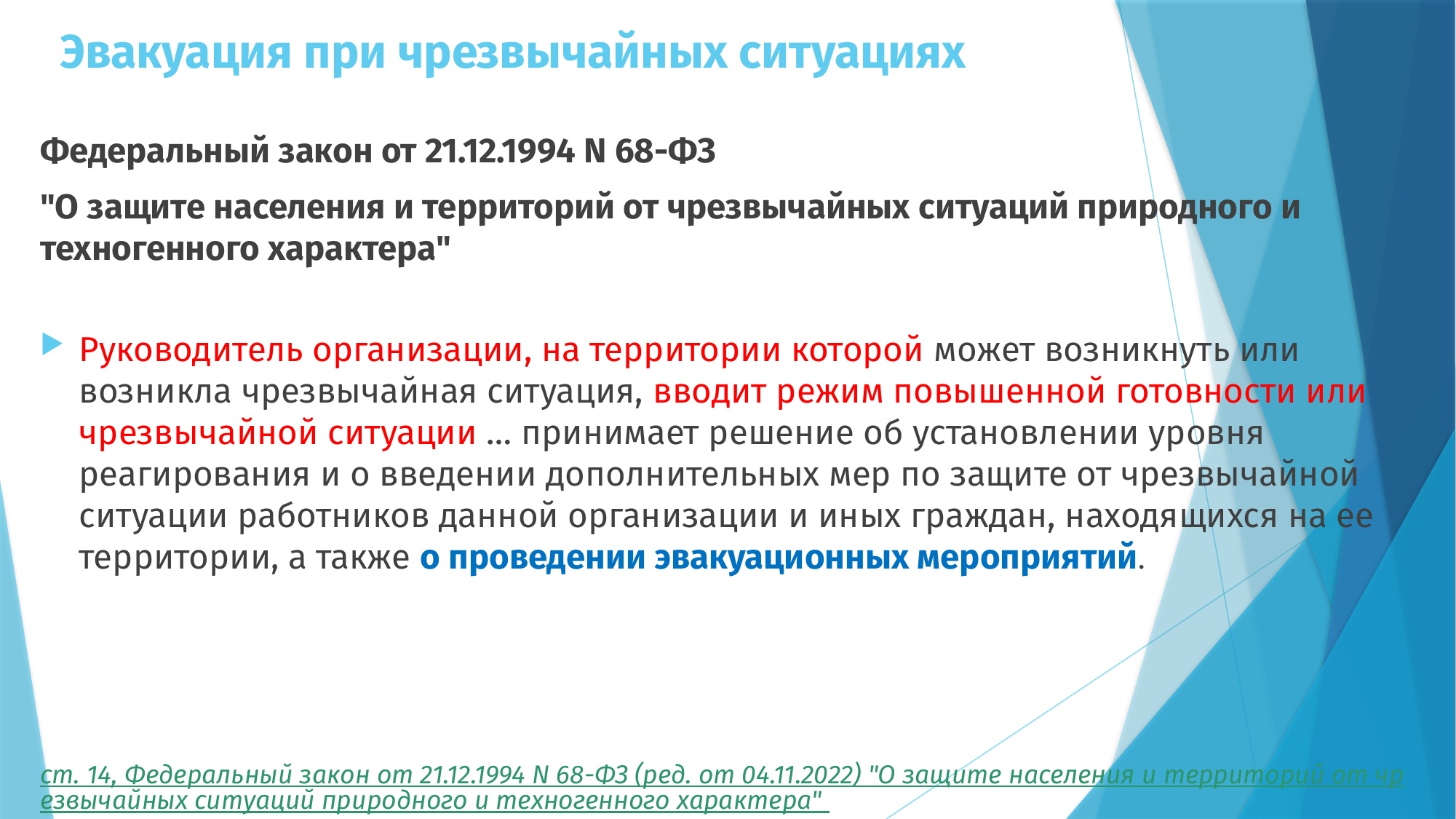

# Эвакуация при чрезвычайных ситуациях
Федеральный закон от 21.12.1994 N 68-ФЗ
"О защите населения и территорий от чрезвычайных ситуаций природного и техногенного характера"

Руководитель организации, на территории которой может возникнуть или возникла чрезвычайная ситуация, вводит режим повышенной готовности или чрезвычайной ситуации … принимает решение об установлении уровня реагирования и о введении дополнительных мер по защите от чрезвычайной ситуации работников данной организации и иных граждан, находящихся на ее территории, а также о проведении эвакуационных мероприятий.

ст. 14, Федеральный закон от 21.12.1994 N 68-ФЗ (ред. от 04.11.2022) "О защите населения и территорий от чрезвычайных ситуаций природного и техногенного характера"